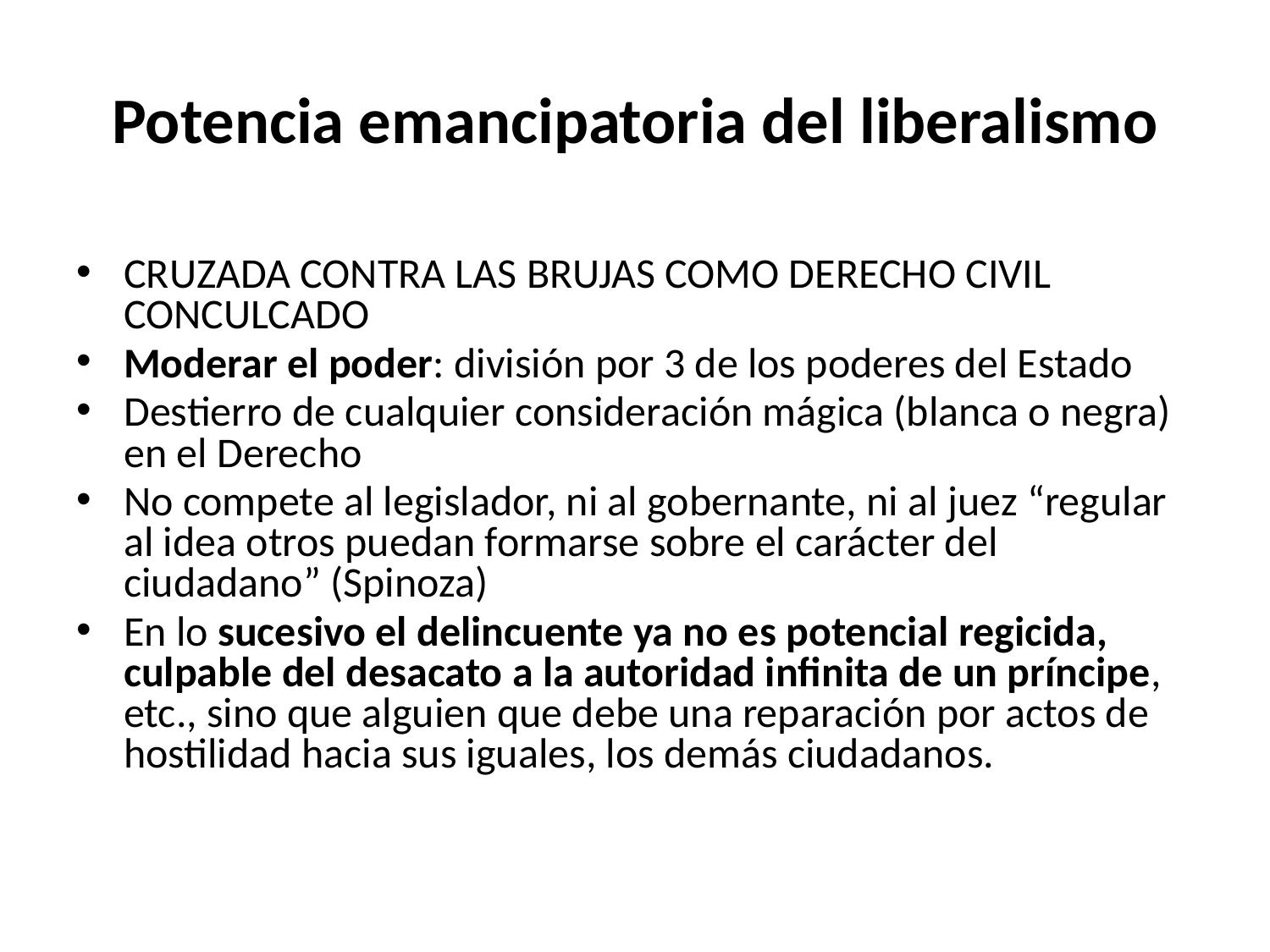

# Potencia emancipatoria del liberalismo

CRUZADA CONTRA LAS BRUJAS COMO DERECHO CIVIL CONCULCADO
Moderar el poder: división por 3 de los poderes del Estado
Destierro de cualquier consideración mágica (blanca o negra) en el Derecho
No compete al legislador, ni al gobernante, ni al juez “regular al idea otros puedan formarse sobre el carácter del ciudadano” (Spinoza)
En lo sucesivo el delincuente ya no es potencial regicida, culpable del desacato a la autoridad infinita de un príncipe, etc., sino que alguien que debe una reparación por actos de hostilidad hacia sus iguales, los demás ciudadanos.